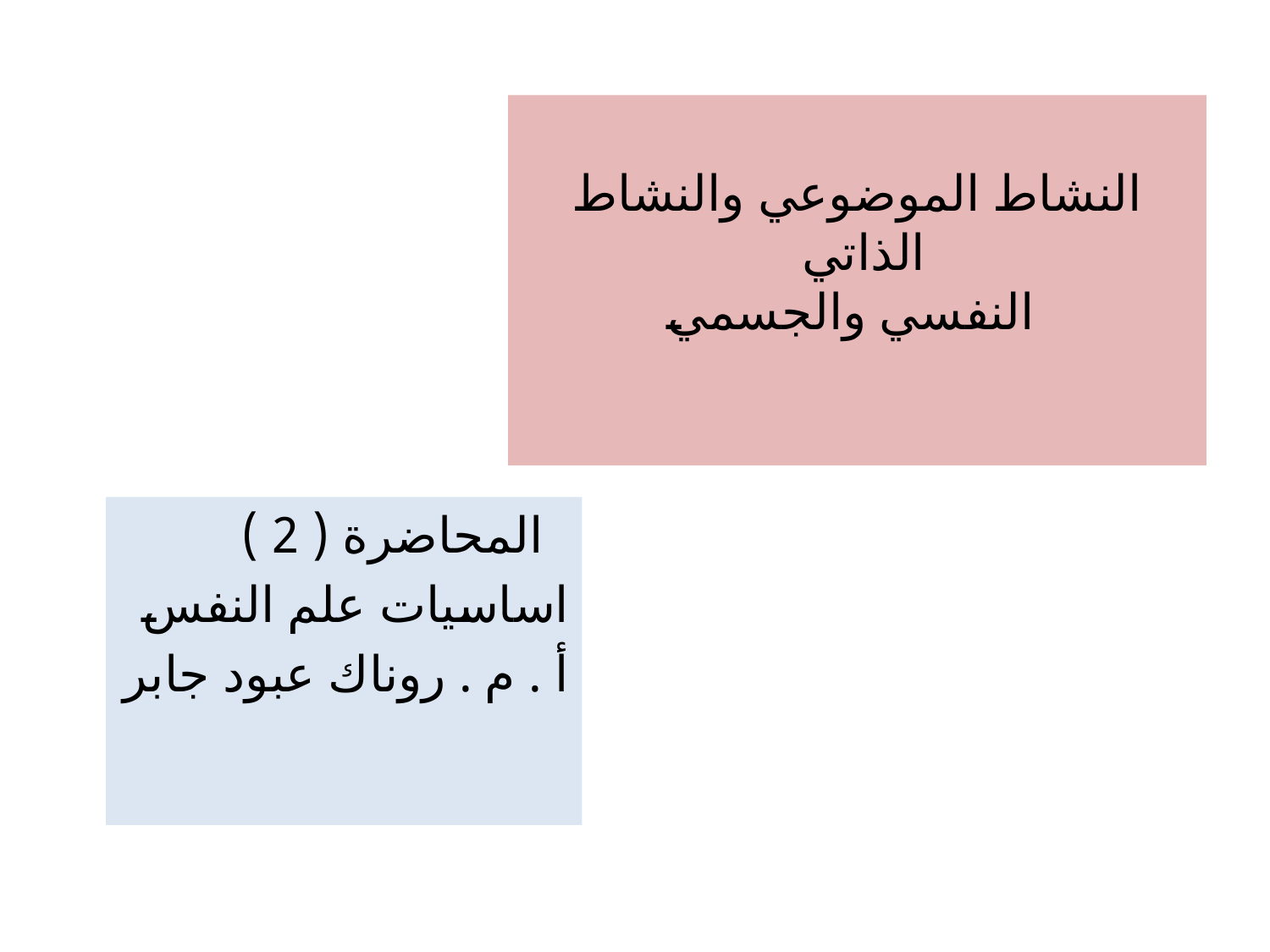

# النشاط الموضوعي والنشاط الذاتي النفسي والجسمي
  المحاضرة ( 2 )
اساسيات علم النفس
أ . م . روناك عبود جابر